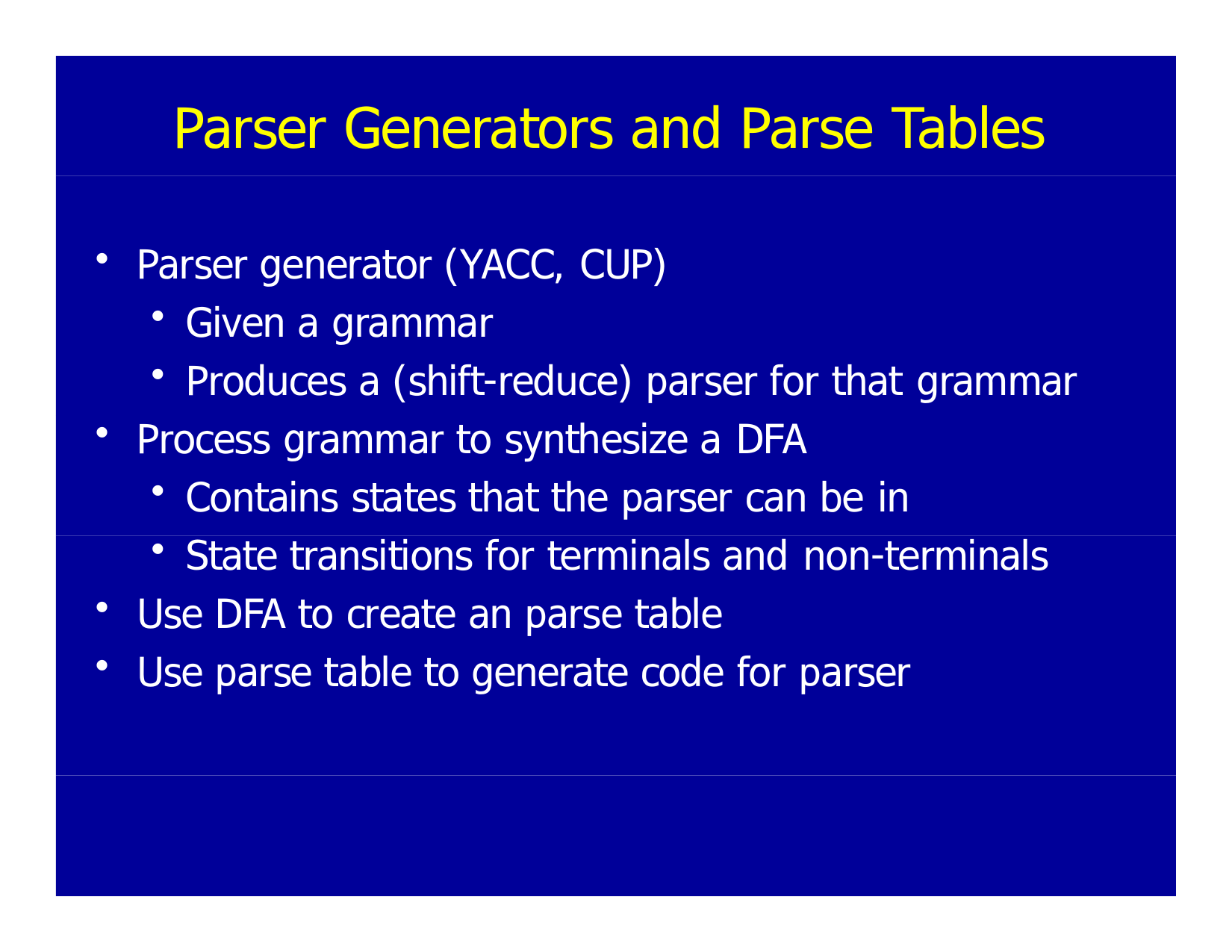

# Parser Generators and Parse Tables

Parser generator (YACC, CUP)
Given a grammar
Produces a (shift-reduce) parser for that grammar
Process grammar to synthesize a DFA
Contains states that the parser can be in
State transitions for terminals and non-terminals
Use DFA to create an parse table
Use parse table to generate code for parser